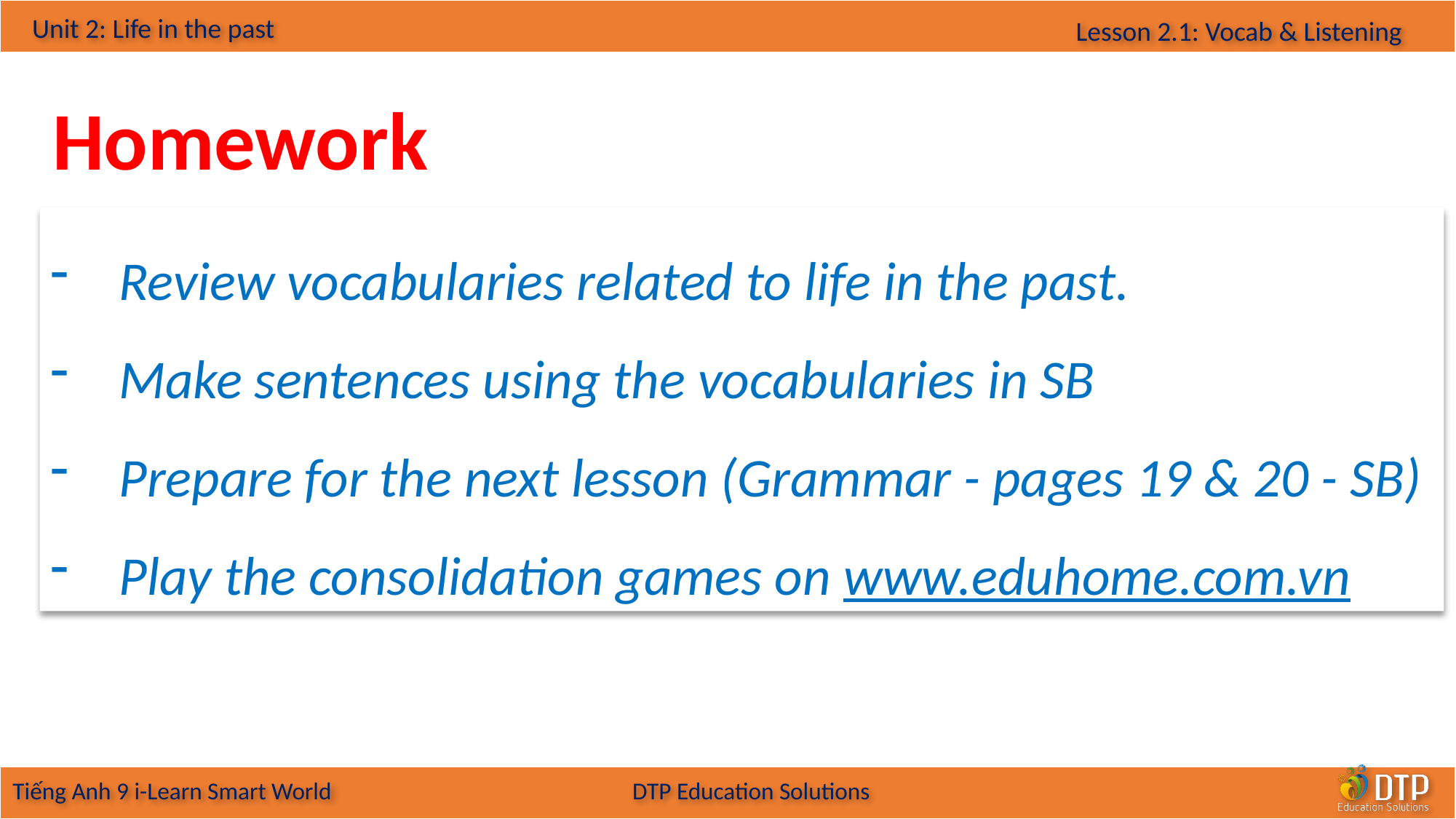

Homework
Review vocabularies related to life in the past.
Make sentences using the vocabularies in SB
Prepare for the next lesson (Grammar - pages 19 & 20 - SB)
Play the consolidation games on www.eduhome.com.vn